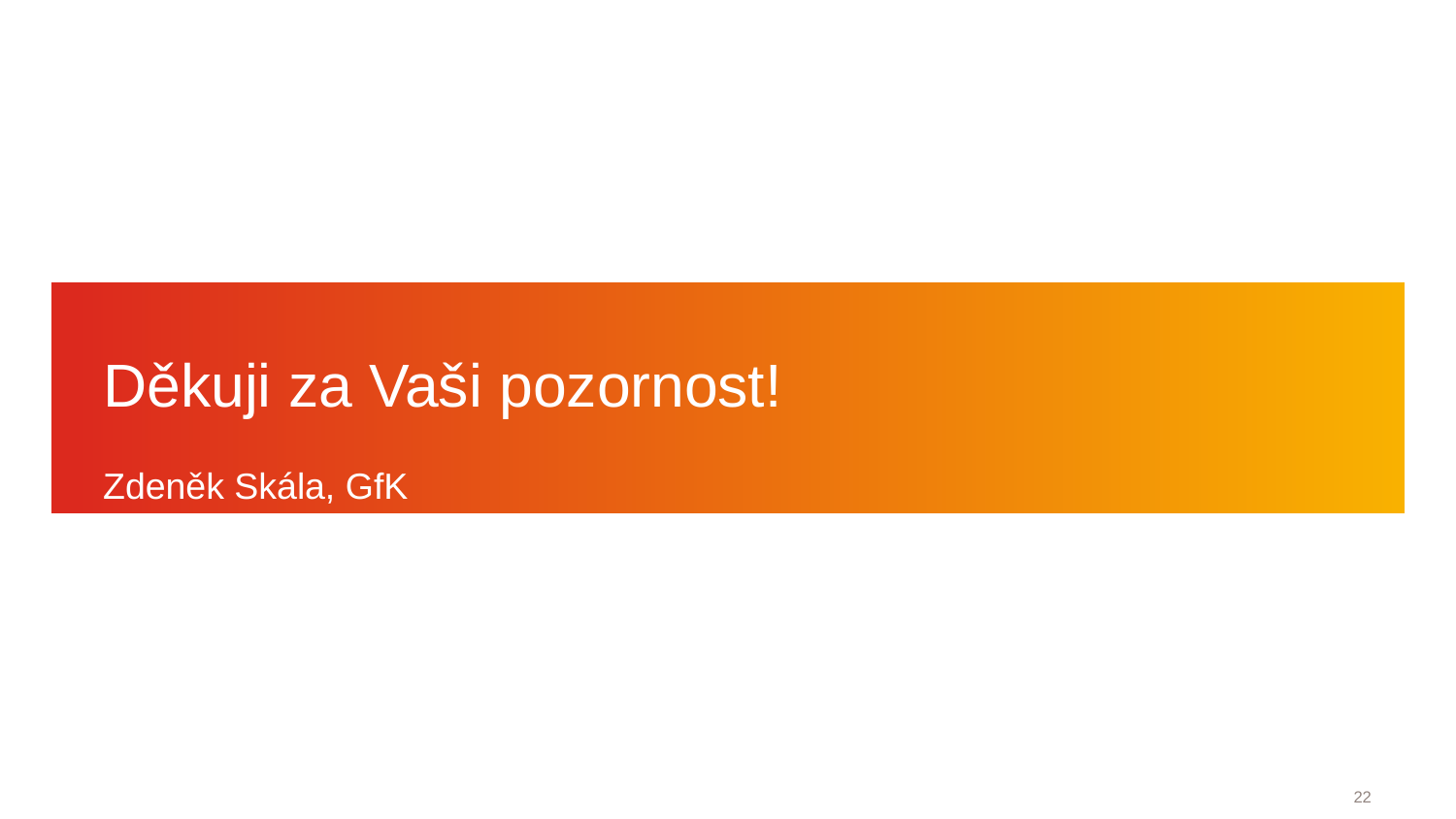

Děkuji za Vaši pozornost!

Zdeněk Skála, GfK